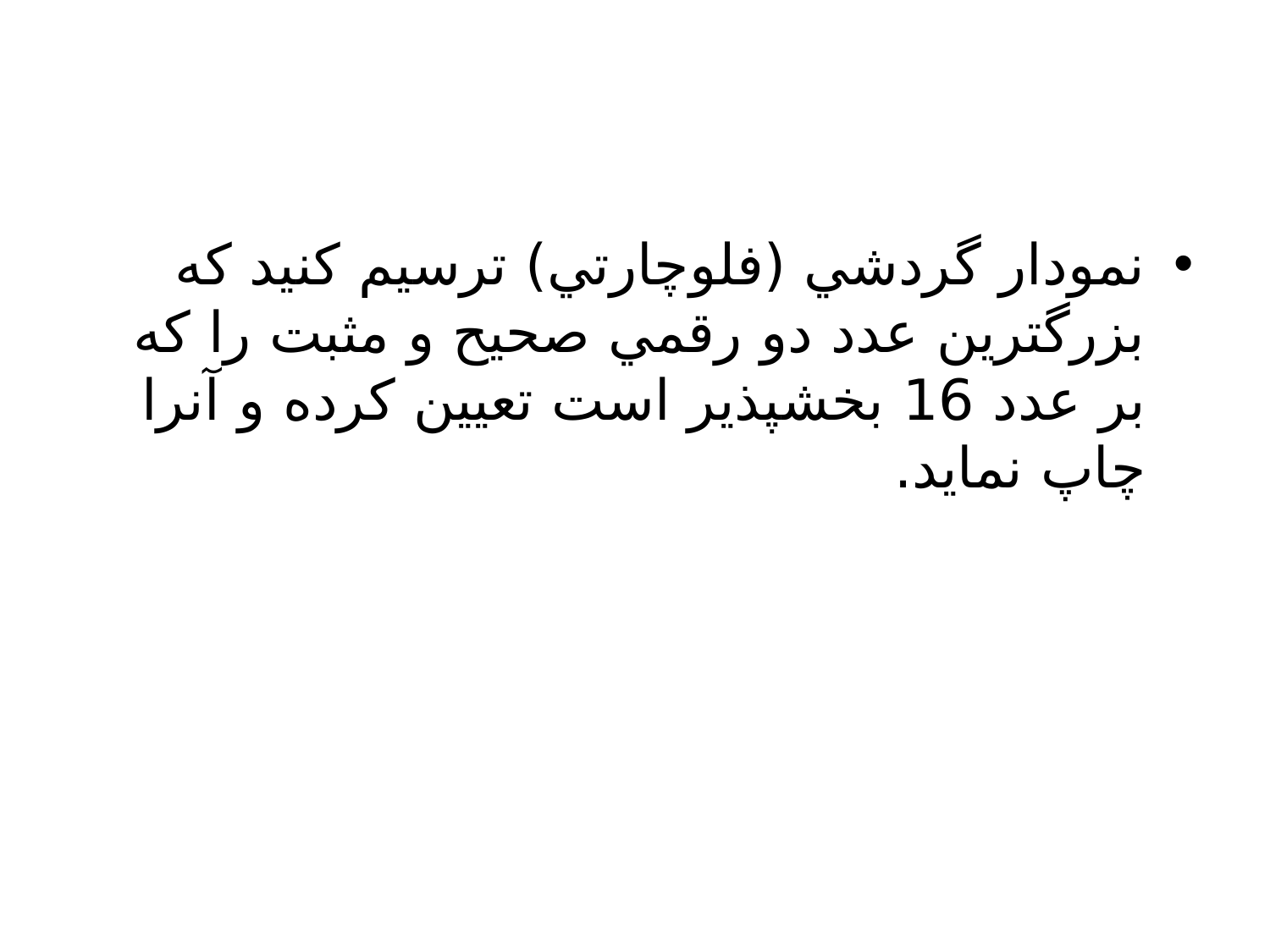

#
نمودار گردشي (فلوچارتي) ترسيم کنيد که بزرگترين عدد دو رقمي صحيح و مثبت را که بر عدد 16 بخشپذير است تعيين کرده و آنرا چاپ نمايد.